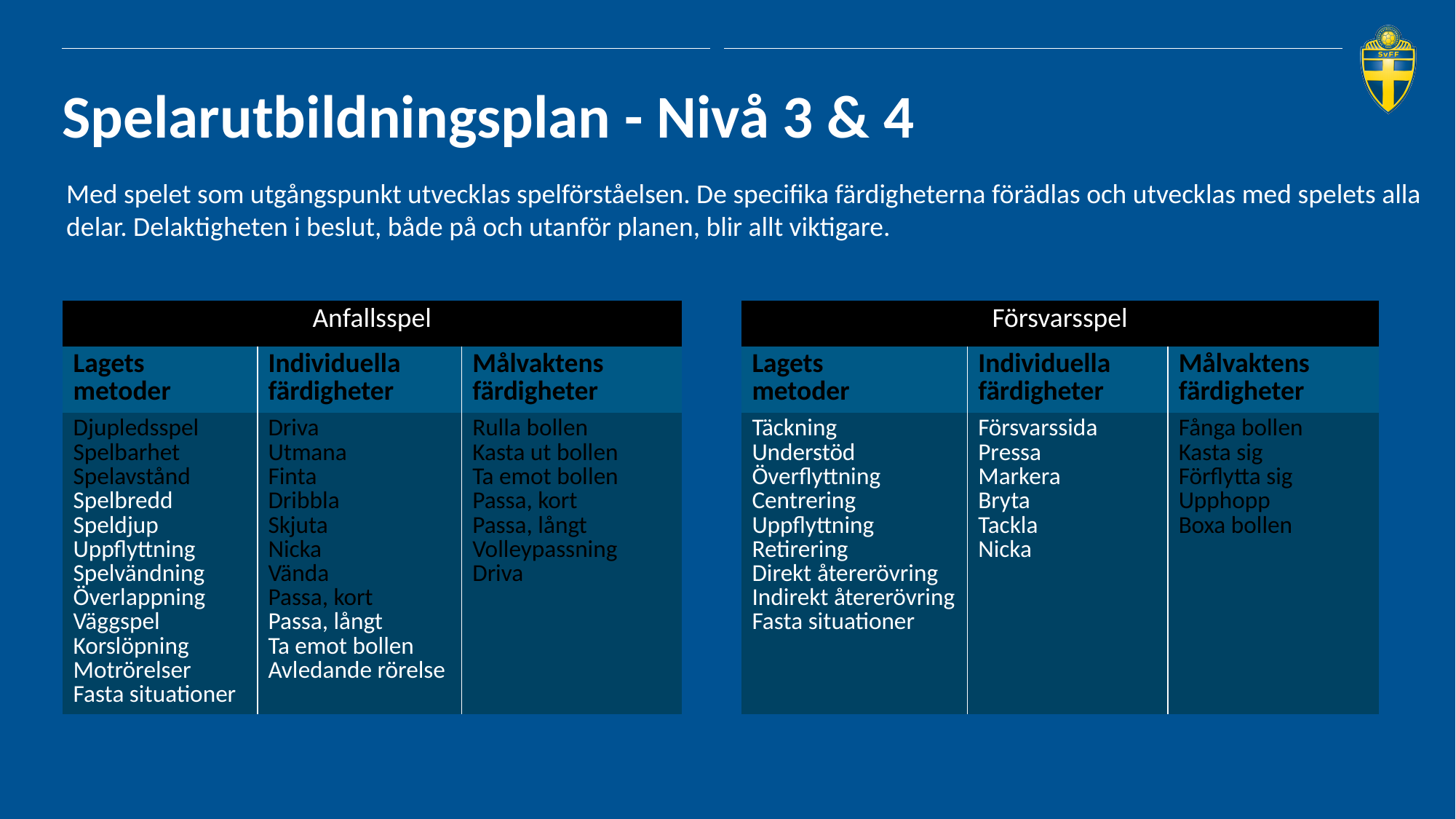

# Spelarutbildningsplan - Nivå 3 & 4
Med spelet som utgångspunkt utvecklas spelförståelsen. De specifika färdigheterna förädlas och utvecklas med spelets alla delar. Delaktigheten i beslut, både på och utanför planen, blir allt viktigare.
| Anfallsspel |  |  |  | Försvarsspel |  |  |
| --- | --- | --- | --- | --- | --- | --- |
| Lagets metoder | Individuella färdigheter | Målvaktens färdigheter |  | Lagets metoder | Individuella färdigheter | Målvaktens färdigheter |
| Djupledsspel Spelbarhet Spelavstånd Spelbredd Speldjup Uppflyttning Spelvändning Överlappning Väggspel Korslöpning Motrörelser Fasta situationer | Driva Utmana Finta Dribbla Skjuta Nicka Vända Passa, kort Passa, långt Ta emot bollen Avledande rörelse | Rulla bollen Kasta ut bollen Ta emot bollen Passa, kort Passa, långt Volleypassning Driva |  | Täckning Understöd Överflyttning Centrering Uppflyttning Retirering Direkt återerövring Indirekt återerövring Fasta situationer | Försvarssida Pressa Markera Bryta Tackla Nicka | Fånga bollen Kasta sig Förflytta sig Upphopp Boxa bollen |